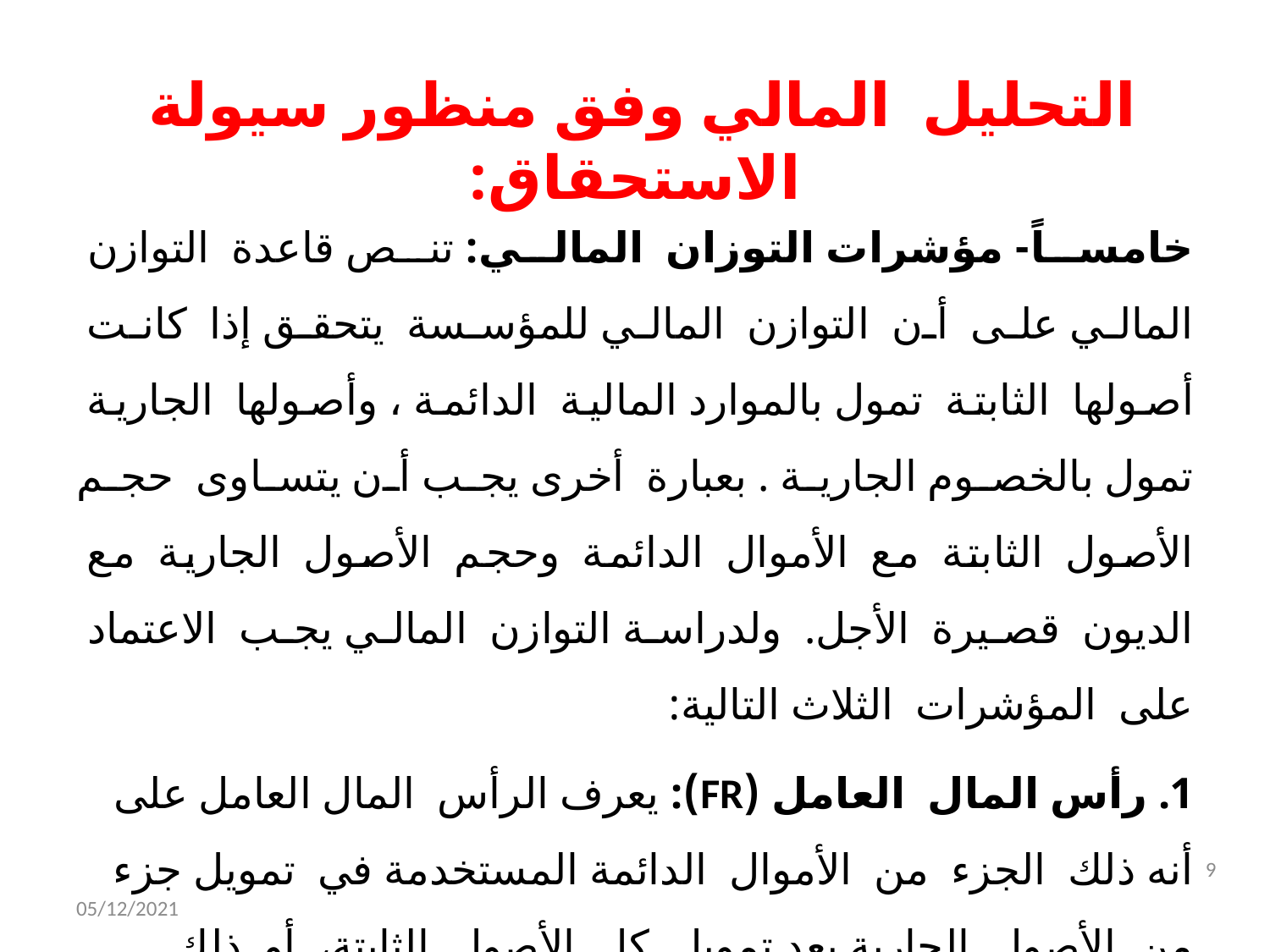

# التحليل  المالي وفق منظور سيولة  الاستحقاق:
خامساً- مؤشرات التوزان  المالي: تنص قاعدة  التوازن  المالي على  أن  التوازن  المالي للمؤسسة  يتحقق إذا  كانت  أصولها  الثابتة  تمول بالموارد المالية  الدائمة ، وأصولها  الجارية  تمول بالخصوم الجارية . بعبارة  أخرى يجب أن يتساوى  حجم الأصول  الثابتة  مع  الأموال  الدائمة  وحجم  الأصول  الجارية  مع  الديون  قصيرة  الأجل.  ولدراسة التوازن  المالي يجب  الاعتماد  على  المؤشرات  الثلاث التالية:
1. رأس المال  العامل (FR): يعرف الرأس  المال العامل على  أنه ذلك  الجزء  من  الأموال  الدائمة المستخدمة في  تمويل جزء  من  الأصول  الجارية بعد تمويل  كل  الأصول  الثابتة،  أو  ذلك  الجزء  من  الأصول  الجارية غير  الممول بالخصوم  الجارية.
9
05/12/2021